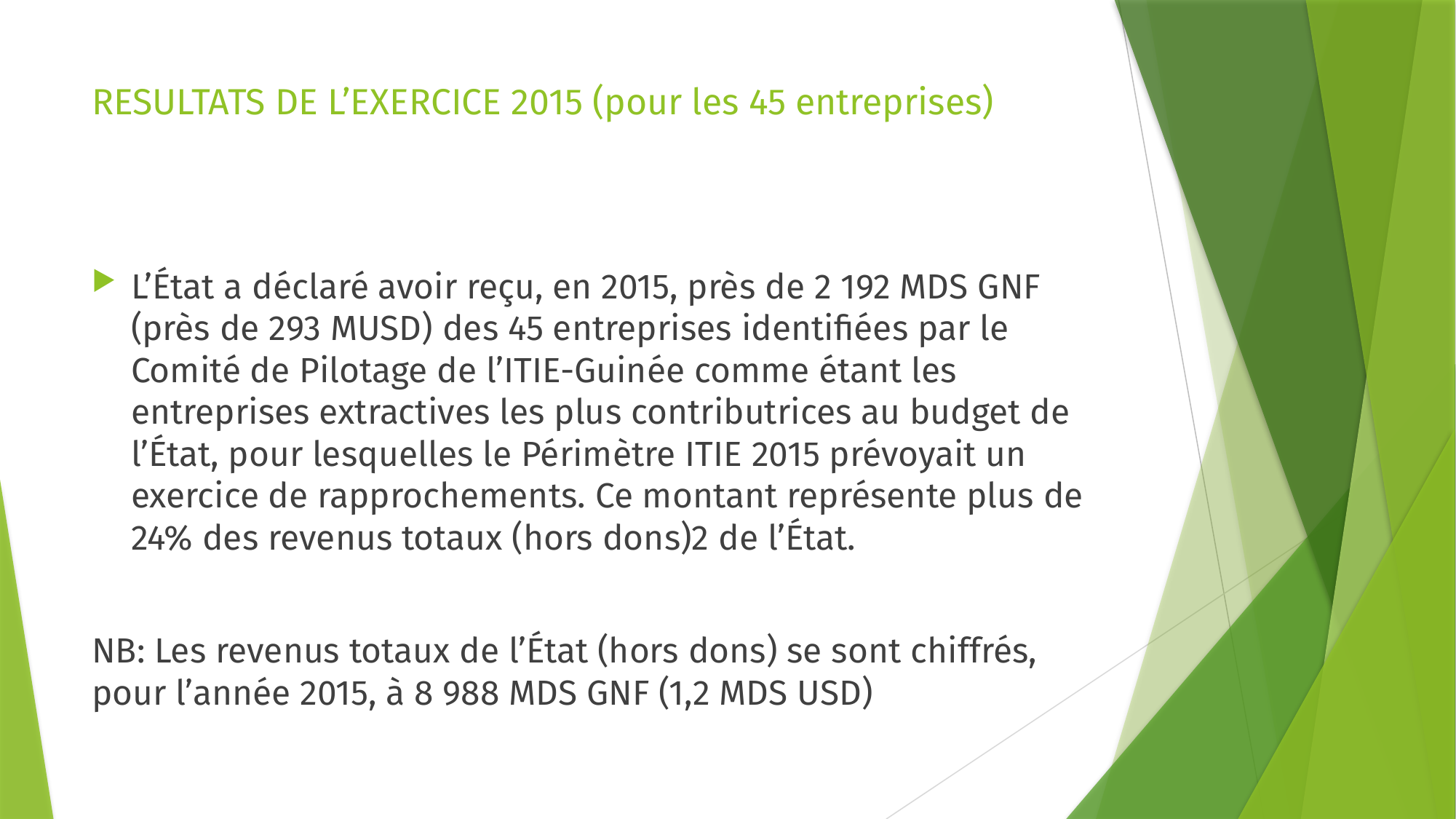

# RESULTATS DE L’EXERCICE 2015 (pour les 45 entreprises)
L’État a déclaré avoir reçu, en 2015, près de 2 192 MDS GNF (près de 293 MUSD) des 45 entreprises identifiées par le Comité de Pilotage de l’ITIE-Guinée comme étant les entreprises extractives les plus contributrices au budget de l’État, pour lesquelles le Périmètre ITIE 2015 prévoyait un exercice de rapprochements. Ce montant représente plus de 24% des revenus totaux (hors dons)2 de l’État.

NB: Les revenus totaux de l’État (hors dons) se sont chiffrés, pour l’année 2015, à 8 988 MDS GNF (1,2 MDS USD)